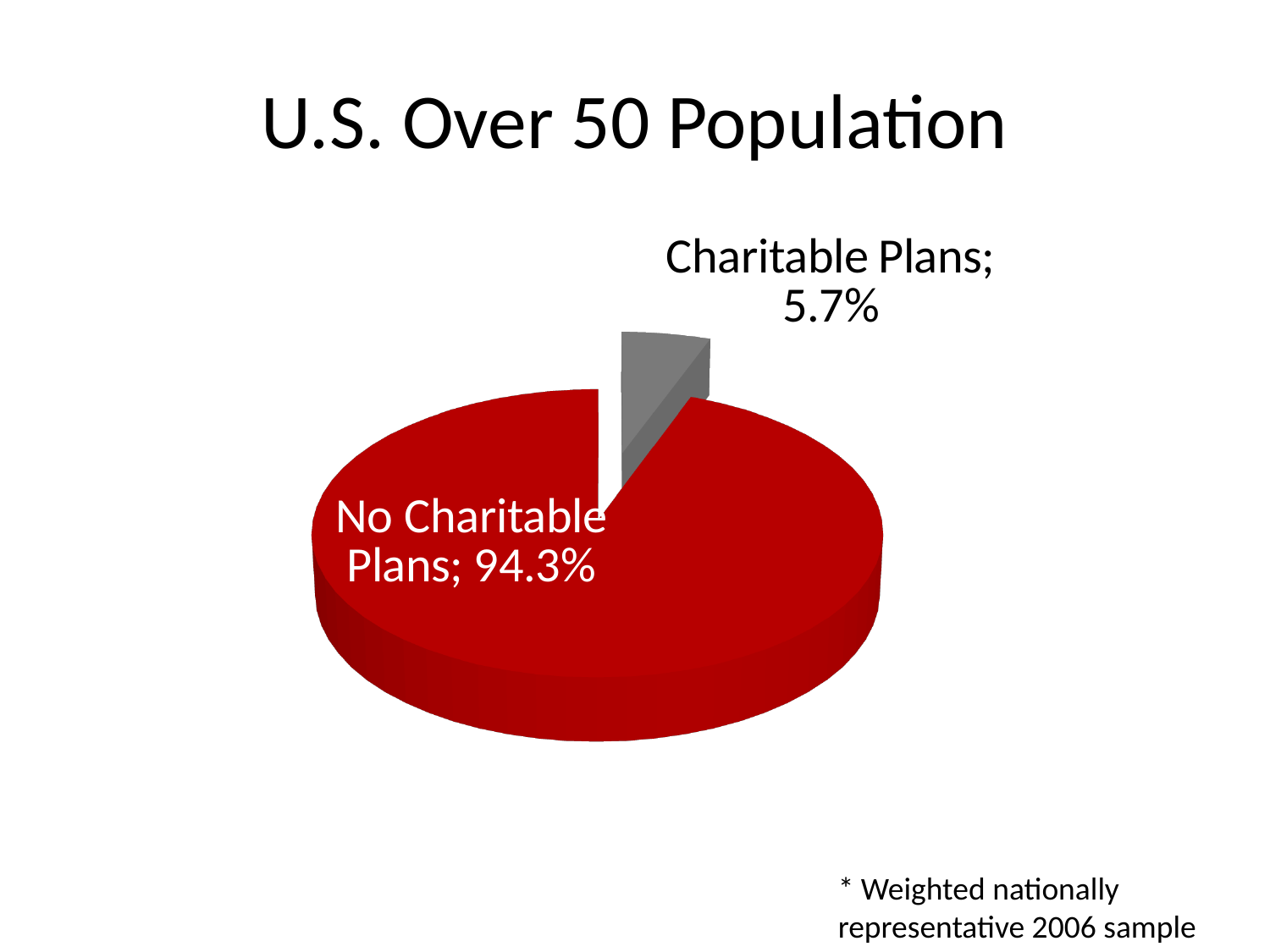

# U.S. Over 50 Population

[unsupported chart]

* Weighted nationally representative 2006 sample